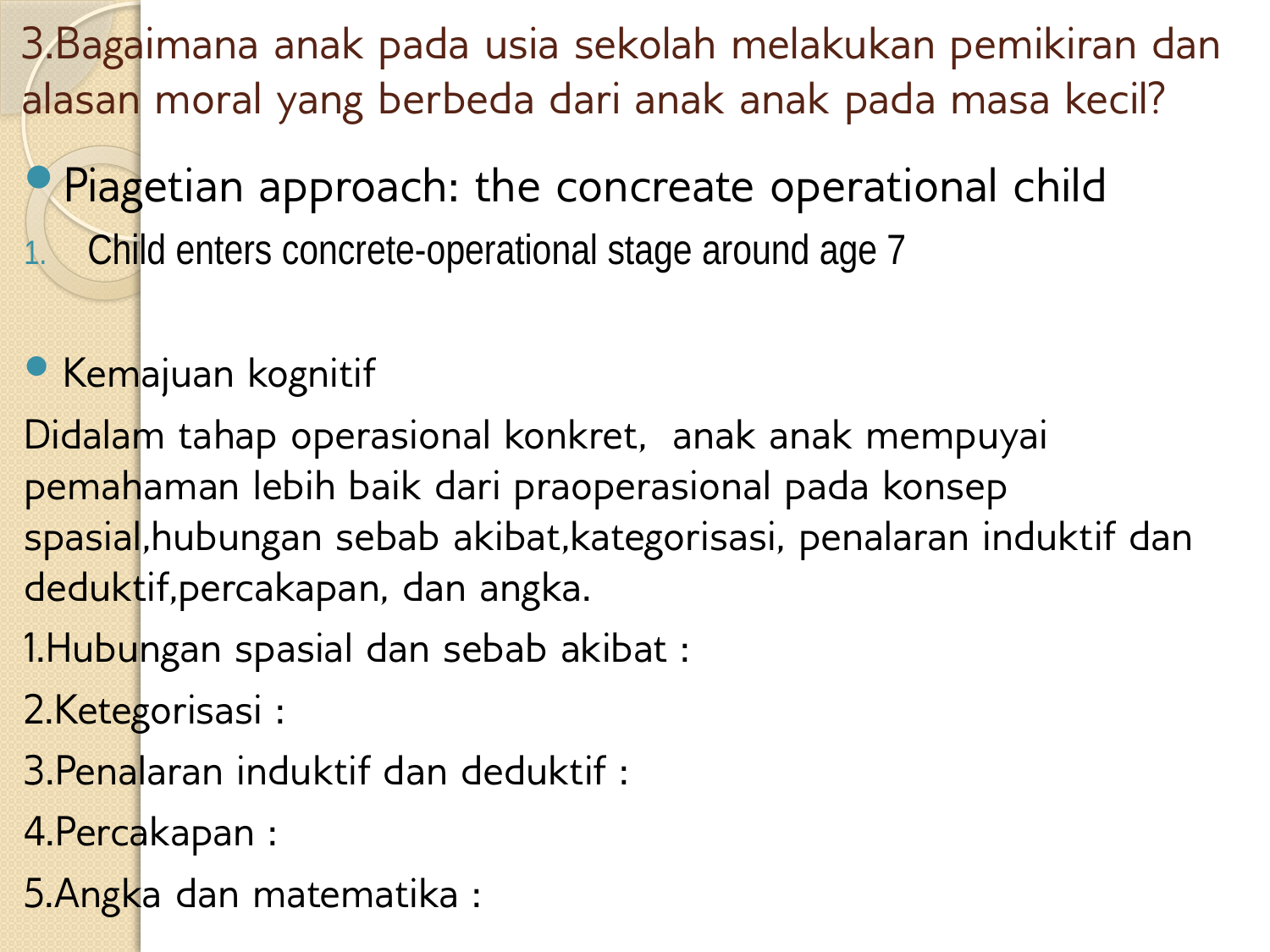

# 3.Bagaimana anak pada usia sekolah melakukan pemikiran dan alasan moral yang berbeda dari anak anak pada masa kecil?
Piagetian approach: the concreate operational child
Child enters concrete-operational stage around age 7

Kemajuan kognitif
Didalam tahap operasional konkret,  anak anak mempuyai pemahaman lebih baik dari praoperasional pada konsep spasial,hubungan sebab akibat,kategorisasi, penalaran induktif dan deduktif,percakapan, dan angka.
1.Hubungan spasial dan sebab akibat :
2.Ketegorisasi :
3.Penalaran induktif dan deduktif :
4.Percakapan :
5.Angka dan matematika :